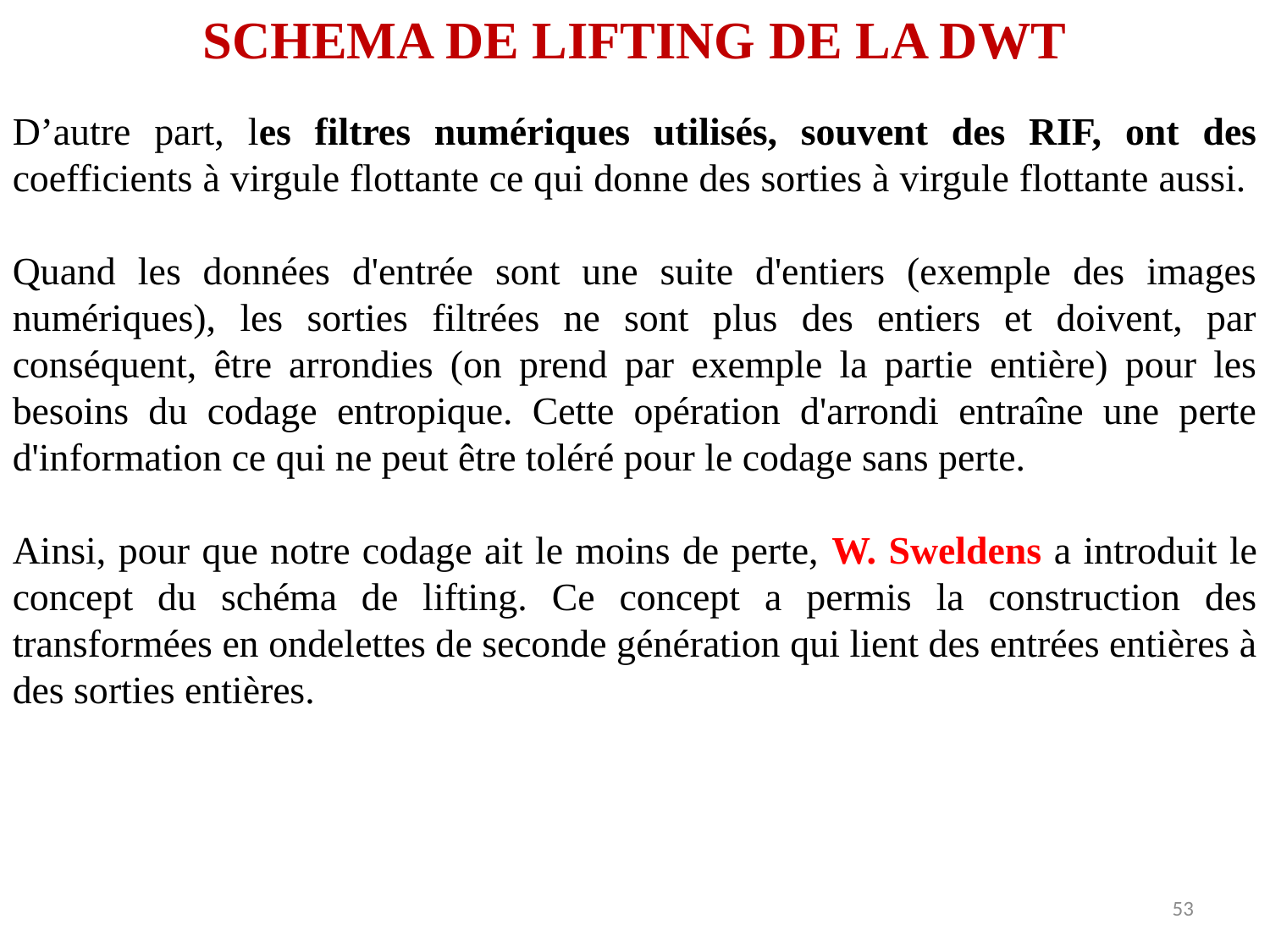

SCHEMA DE LIFTING DE LA DWT
D’autre part, les filtres numériques utilisés, souvent des RIF, ont des coefficients à virgule flottante ce qui donne des sorties à virgule flottante aussi.

Quand les données d'entrée sont une suite d'entiers (exemple des images numériques), les sorties filtrées ne sont plus des entiers et doivent, par conséquent, être arrondies (on prend par exemple la partie entière) pour les besoins du codage entropique. Cette opération d'arrondi entraîne une perte d'information ce qui ne peut être toléré pour le codage sans perte.

Ainsi, pour que notre codage ait le moins de perte, W. Sweldens a introduit le concept du schéma de lifting. Ce concept a permis la construction des transformées en ondelettes de seconde génération qui lient des entrées entières à des sorties entières.

53